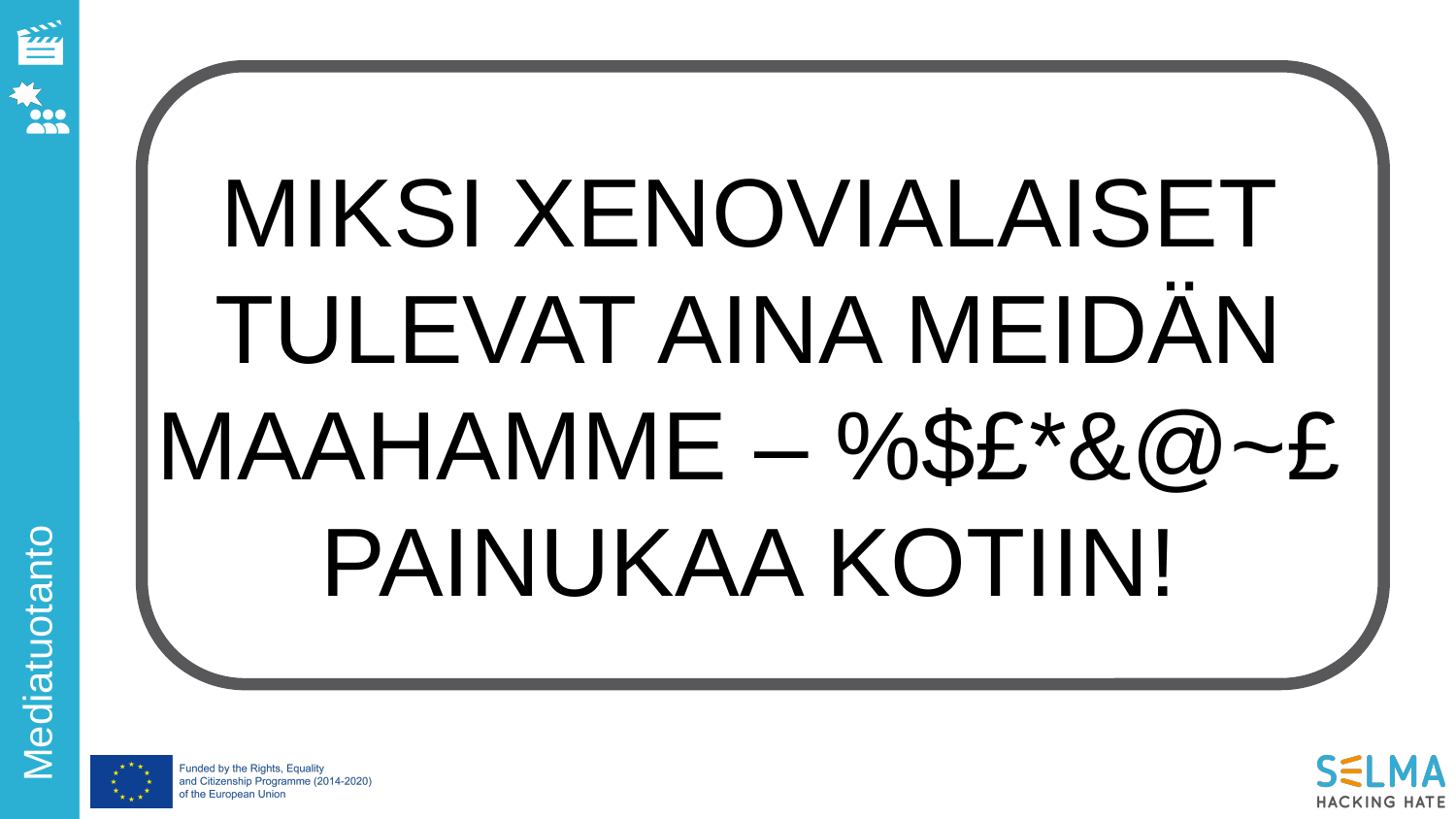

MIKSI XENOVIALAISET TULEVAT AINA MEIDÄN MAAHAMME – %$£*&@~£ PAINUKAA KOTIIN!
Mediatuotanto